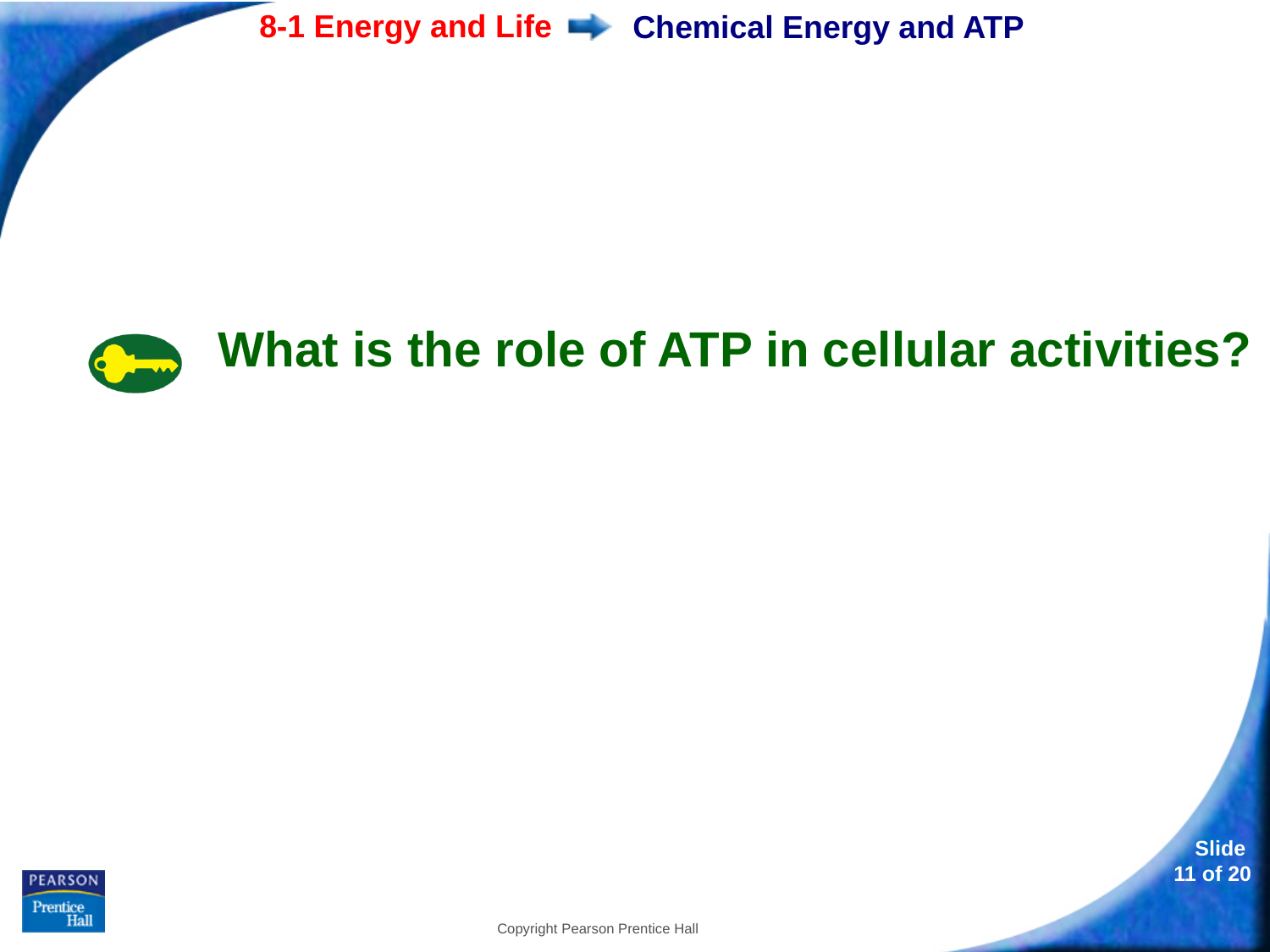

# Chemical Energy and ATP

What is the role of ATP in cellular activities?

Copyright Pearson Prentice Hall